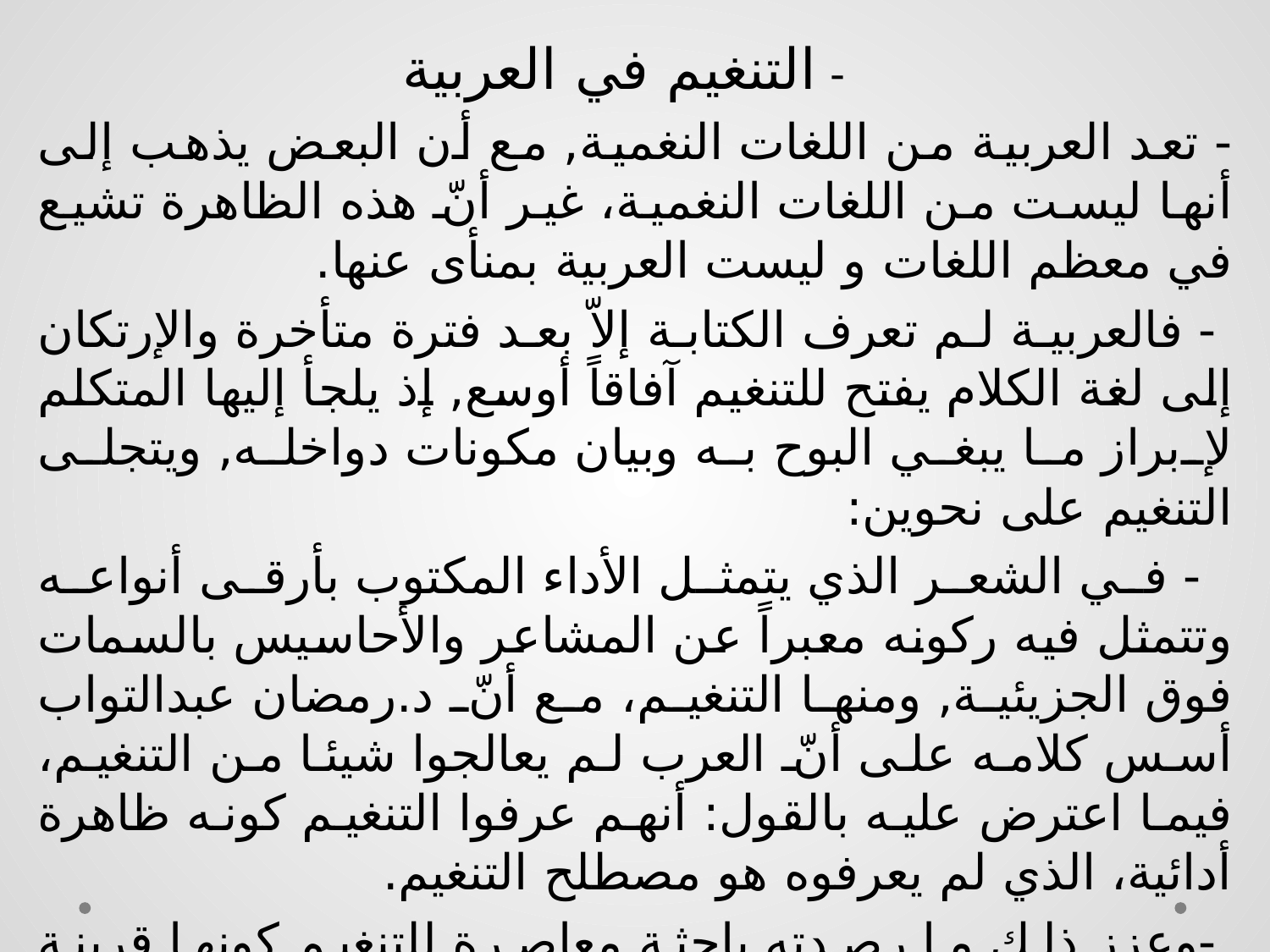

- التنغيم في العربية
- تعد العربية من اللغات النغمية, مع أن البعض يذهب إلى أنها ليست من اللغات النغمية، غير أنّ هذه الظاهرة تشيع في معظم اللغات و ليست العربية بمنأى عنها.
 - فالعربية لم تعرف الكتابة إلاّ بعد فترة متأخرة والإرتكان إلى لغة الكلام يفتح للتنغيم آفاقاً أوسع, إذ يلجأ إليها المتكلم لإبراز ما يبغي البوح به وبيان مكونات دواخله, ويتجلى التنغيم على نحوين:
  - في الشعر الذي يتمثل الأداء المكتوب بأرقى أنواعه وتتمثل فيه ركونه معبراً عن المشاعر والأحاسيس بالسمات فوق الجزيئية, ومنها التنغيم، مع أنّ د.رمضان عبدالتواب أسس كلامه على أنّ العرب لم يعالجوا شيئا من التنغيم، فيما اعترض عليه بالقول: أنهم عرفوا التنغيم كونه ظاهرة أدائية، الذي لم يعرفوه هو مصطلح التنغيم.
 -وعزز ذلك ما رصدته باحثة معاصرة للتنغيم كونها قرينة صوتية في اللغة العربية بقولها:»ولم يجهل علماء اللغة هذه القرينة وأثرها في توجيه الدلالة، ذلك أنهم اهتموا بجرس الأصوات وأثرها في توليد التنغيم والموسيقى في الشعر والنثر، وحددوا الأصوات التي لها القابلية على إضفاء الصفة الموسيقية على الكلام«.